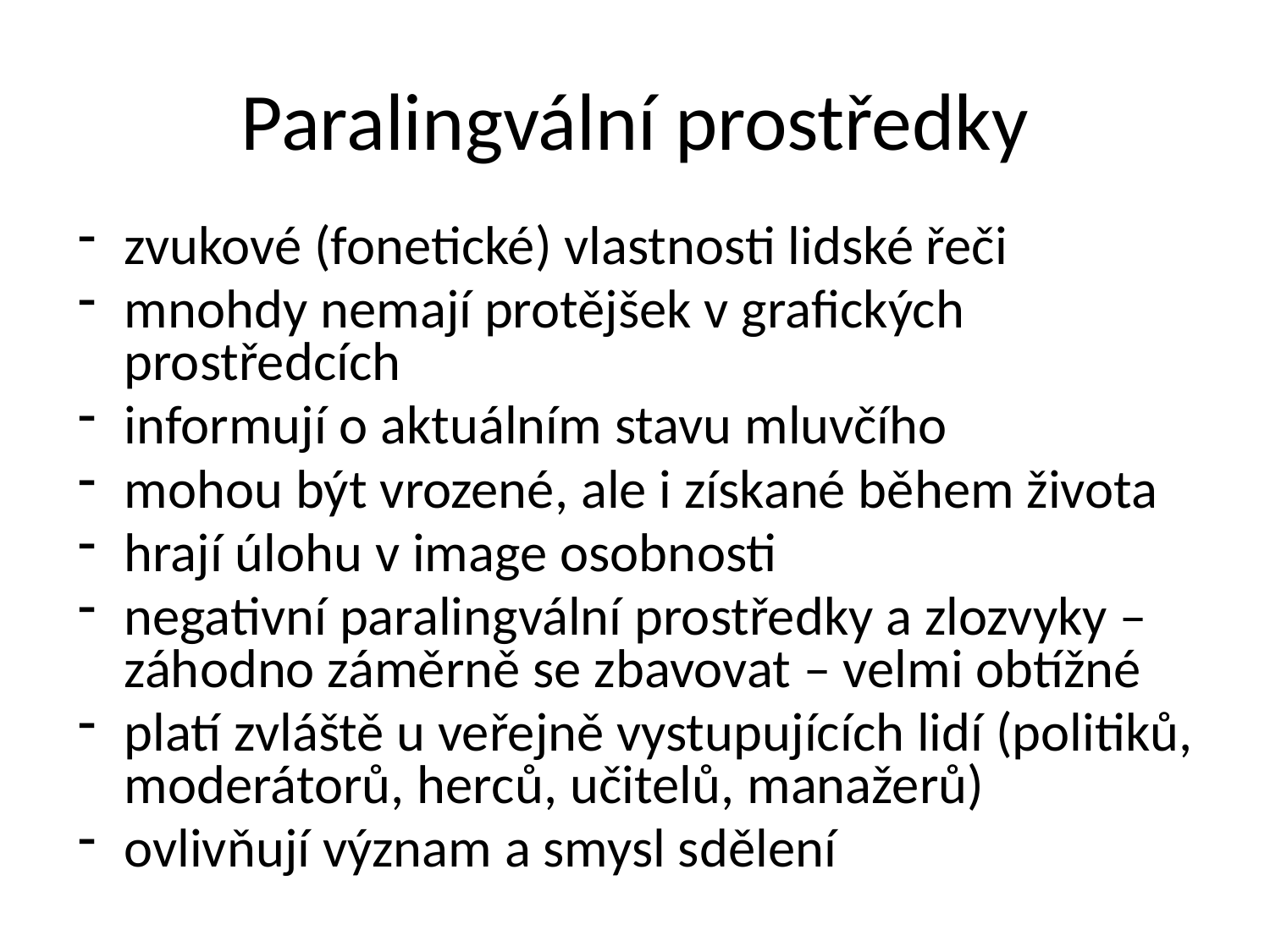

# Paralingvální prostředky
zvukové (fonetické) vlastnosti lidské řeči
mnohdy nemají protějšek v grafických prostředcích
informují o aktuálním stavu mluvčího
mohou být vrozené, ale i získané během života
hrají úlohu v image osobnosti
negativní paralingvální prostředky a zlozvyky – záhodno záměrně se zbavovat – velmi obtížné
platí zvláště u veřejně vystupujících lidí (politiků, moderátorů, herců, učitelů, manažerů)
ovlivňují význam a smysl sdělení